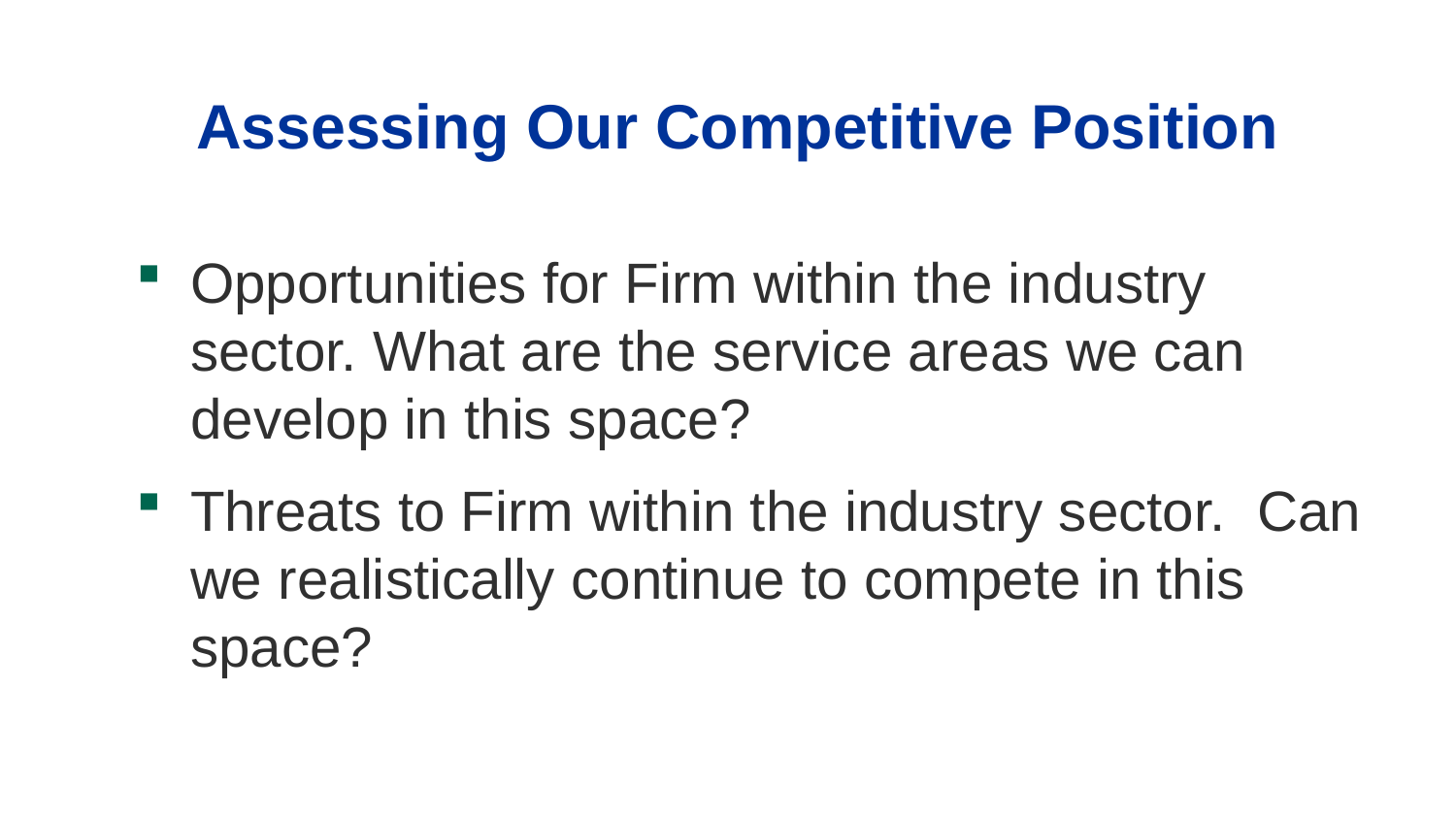

# Assessing Our Competitive Position
Opportunities for Firm within the industry sector. What are the service areas we can develop in this space?
Threats to Firm within the industry sector.  Can we realistically continue to compete in this space?